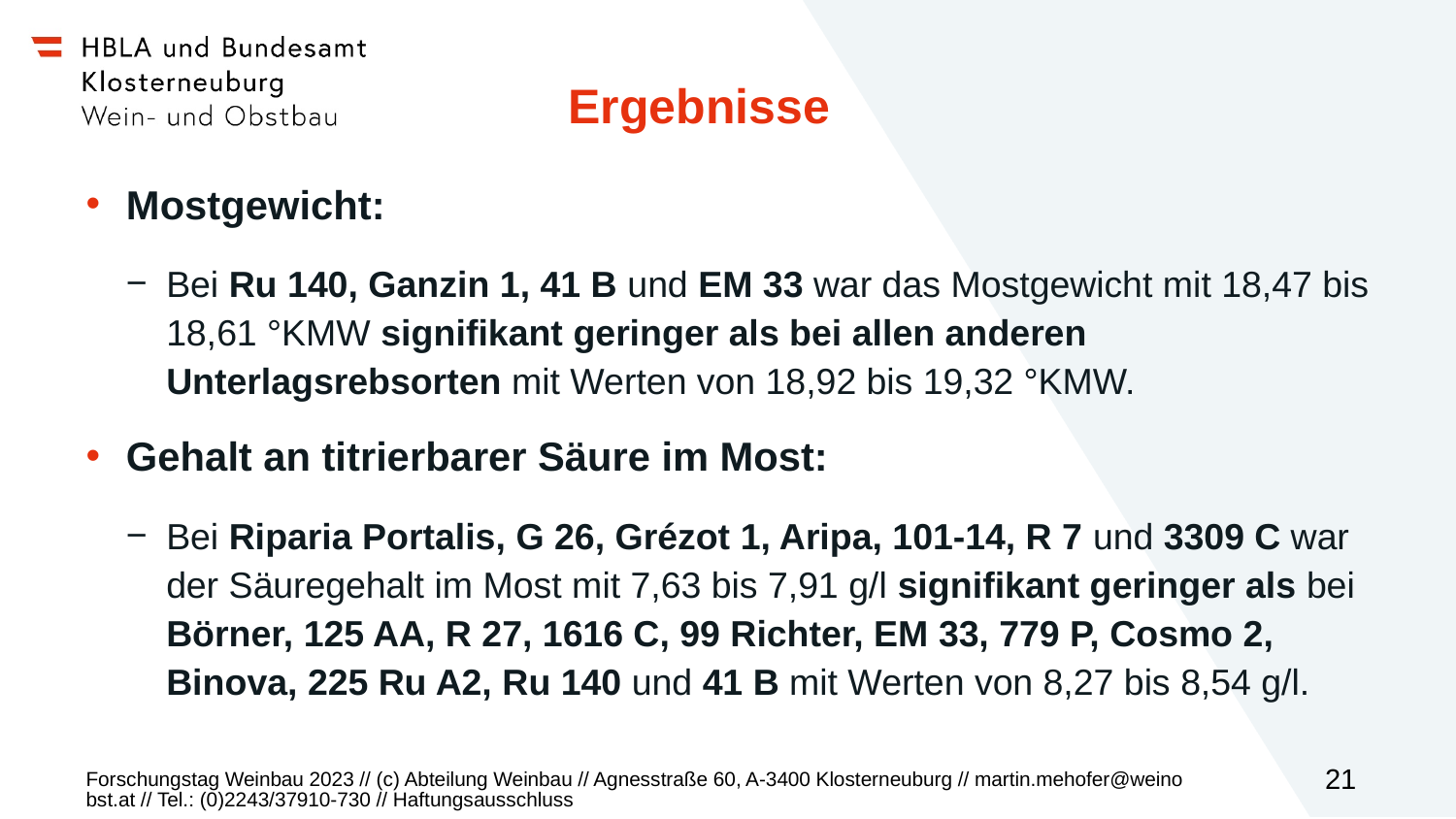

# Ergebnisse
Mostgewicht:
Bei Ru 140, Ganzin 1, 41 B und EM 33 war das Mostgewicht mit 18,47 bis 18,61 °KMW signifikant geringer als bei allen anderen Unterlagsrebsorten mit Werten von 18,92 bis 19,32 °KMW.
Gehalt an titrierbarer Säure im Most:
Bei Riparia Portalis, G 26, Grézot 1, Aripa, 101-14, R 7 und 3309 C war der Säuregehalt im Most mit 7,63 bis 7,91 g/l signifikant geringer als bei Börner, 125 AA, R 27, 1616 C, 99 Richter, EM 33, 779 P, Cosmo 2, Binova, 225 Ru A2, Ru 140 und 41 B mit Werten von 8,27 bis 8,54 g/l.
Forschungstag Weinbau 2023 // (c) Abteilung Weinbau // Agnesstraße 60, A-3400 Klosterneuburg // martin.mehofer@weinobst.at // Tel.: (0)2243/37910-730 // Haftungsausschluss
21